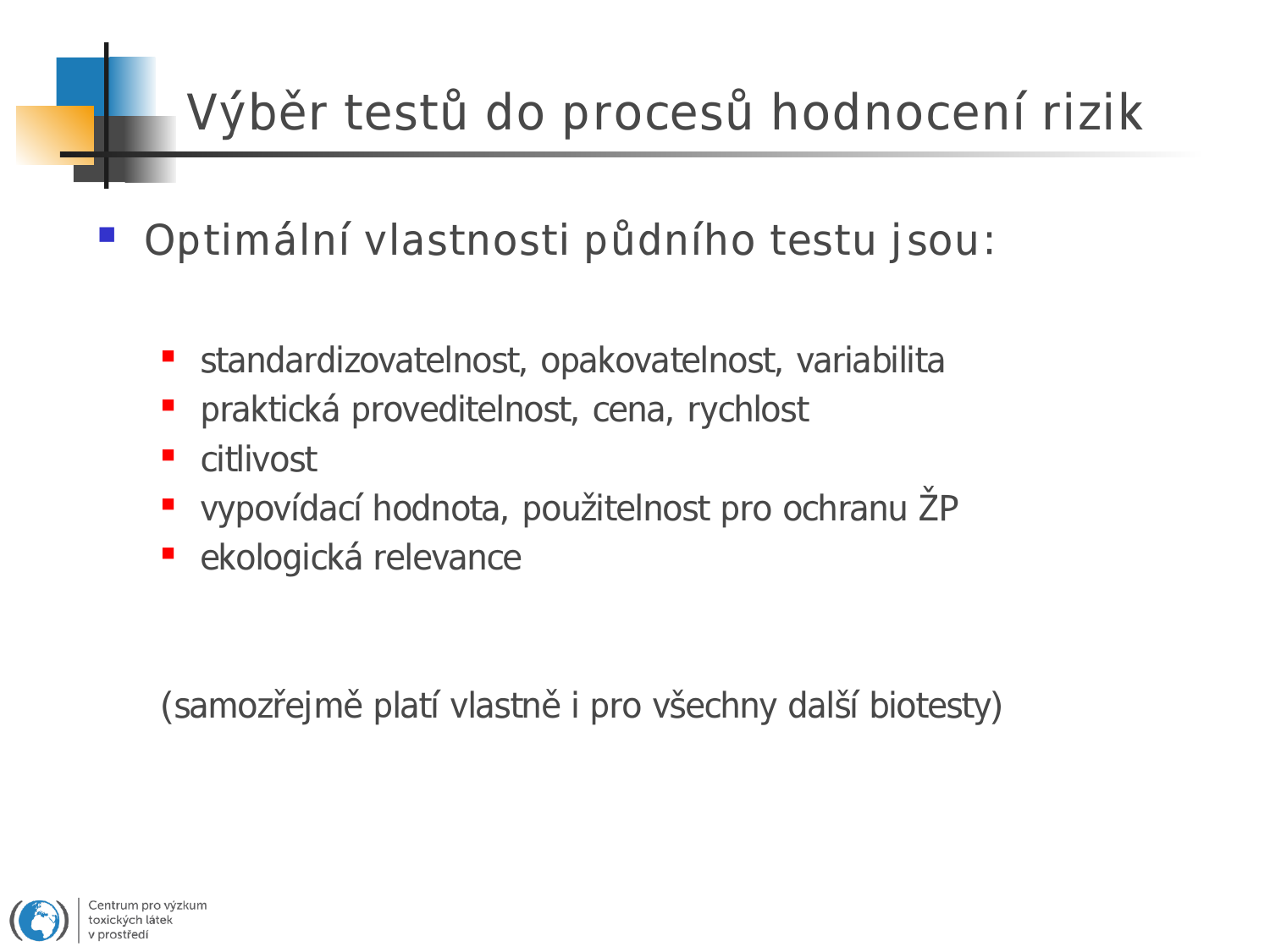

# Výběr testů do procesů hodnocení rizik
Optimální vlastnosti půdního testu jsou:

standardizovatelnost, opakovatelnost, variabilita
praktická proveditelnost, cena, rychlost
citlivost
vypovídací hodnota, použitelnost pro ochranu ŽP
ekologická relevance

(samozřejmě platí vlastně i pro všechny další biotesty)